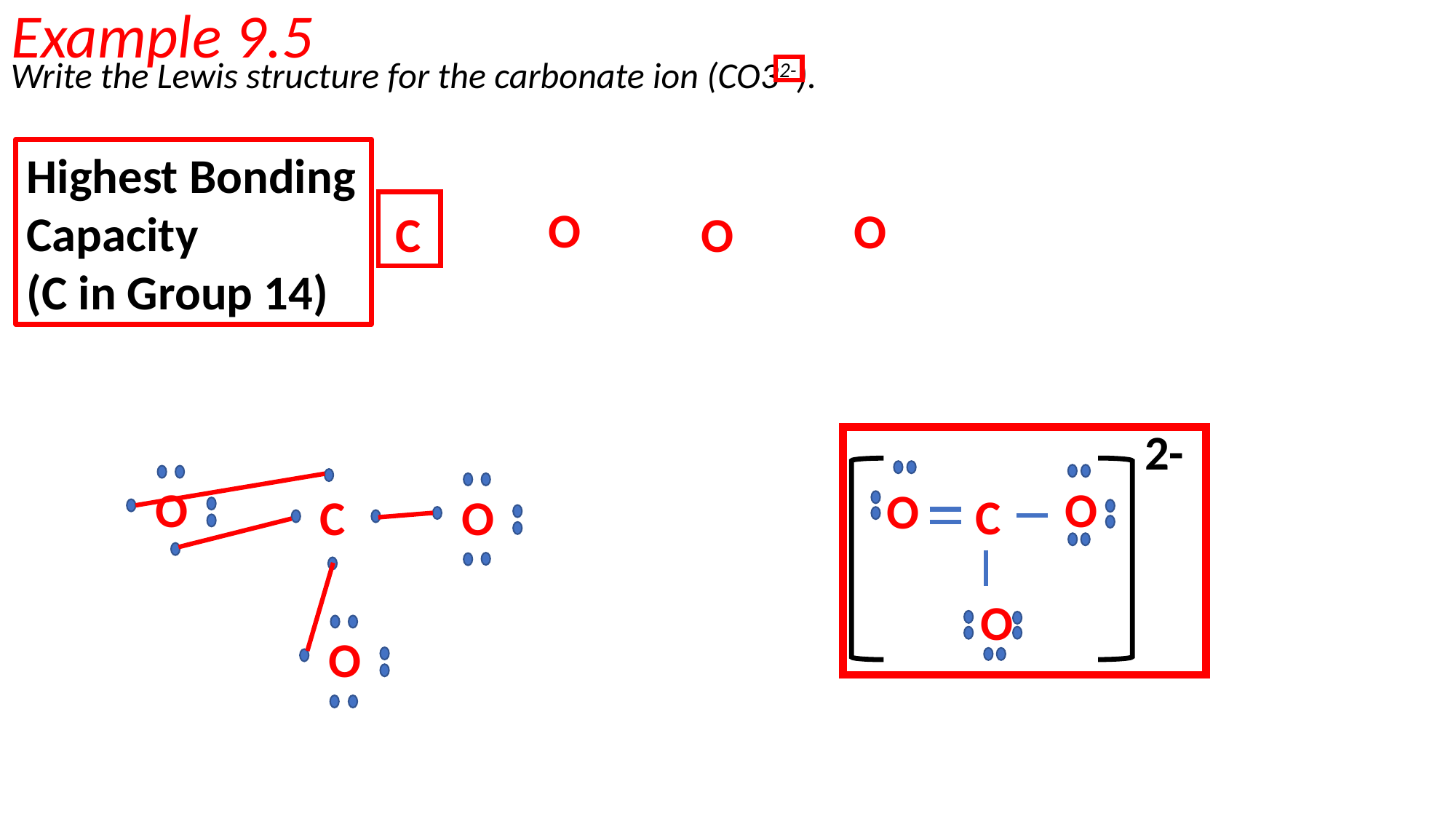

# Example 9.5
Write the Lewis structure for the carbonate ion (CO32-).

Highest Bonding Capacity
(C in Group 14)

O
O
C
O
2-

O
O
O
C
C
O

O

O